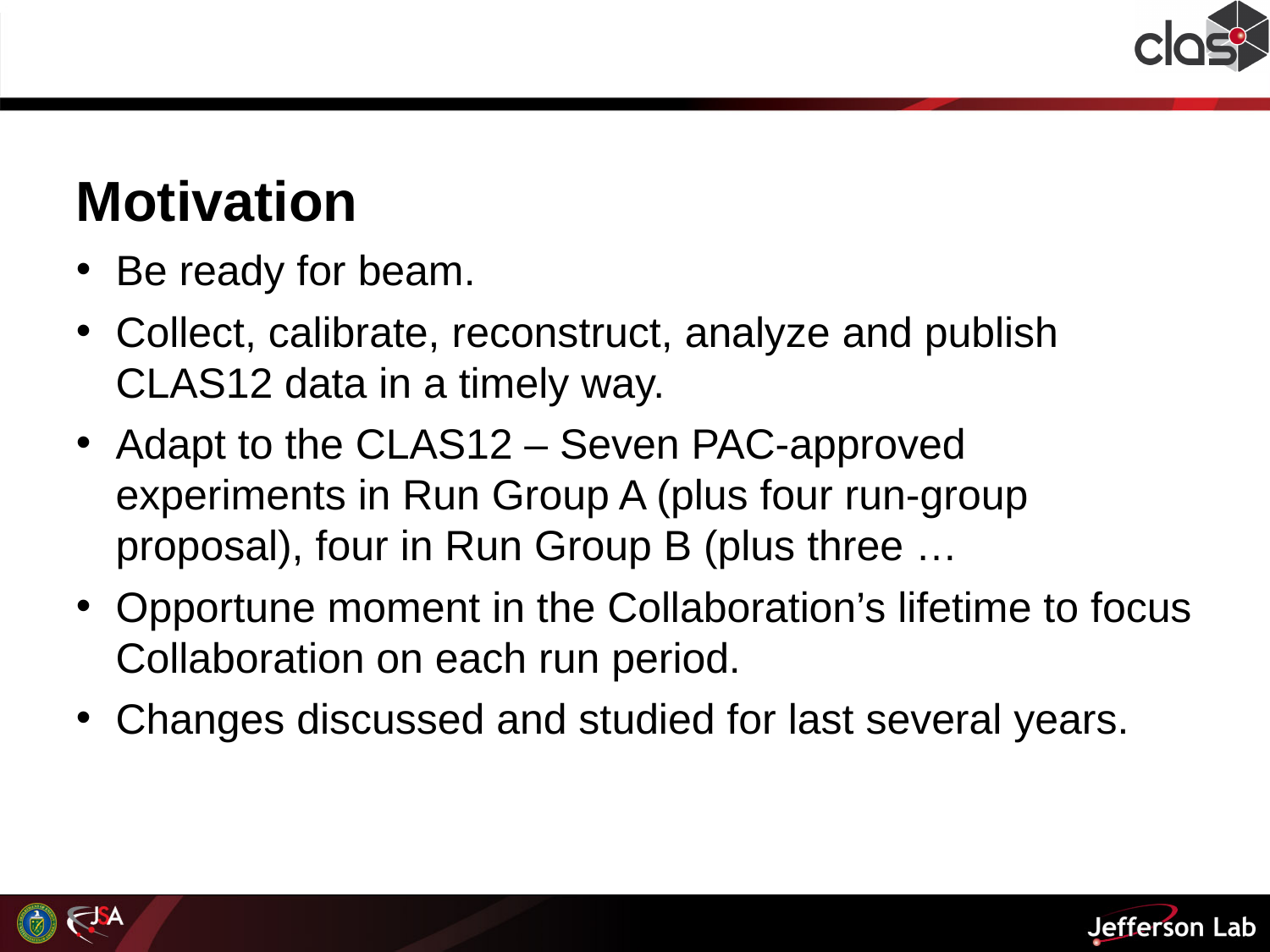

Motivation
Be ready for beam.
Collect, calibrate, reconstruct, analyze and publish CLAS12 data in a timely way.
Adapt to the CLAS12 – Seven PAC-approved experiments in Run Group A (plus four run-group proposal), four in Run Group B (plus three …
Opportune moment in the Collaboration’s lifetime to focus Collaboration on each run period.
Changes discussed and studied for last several years.